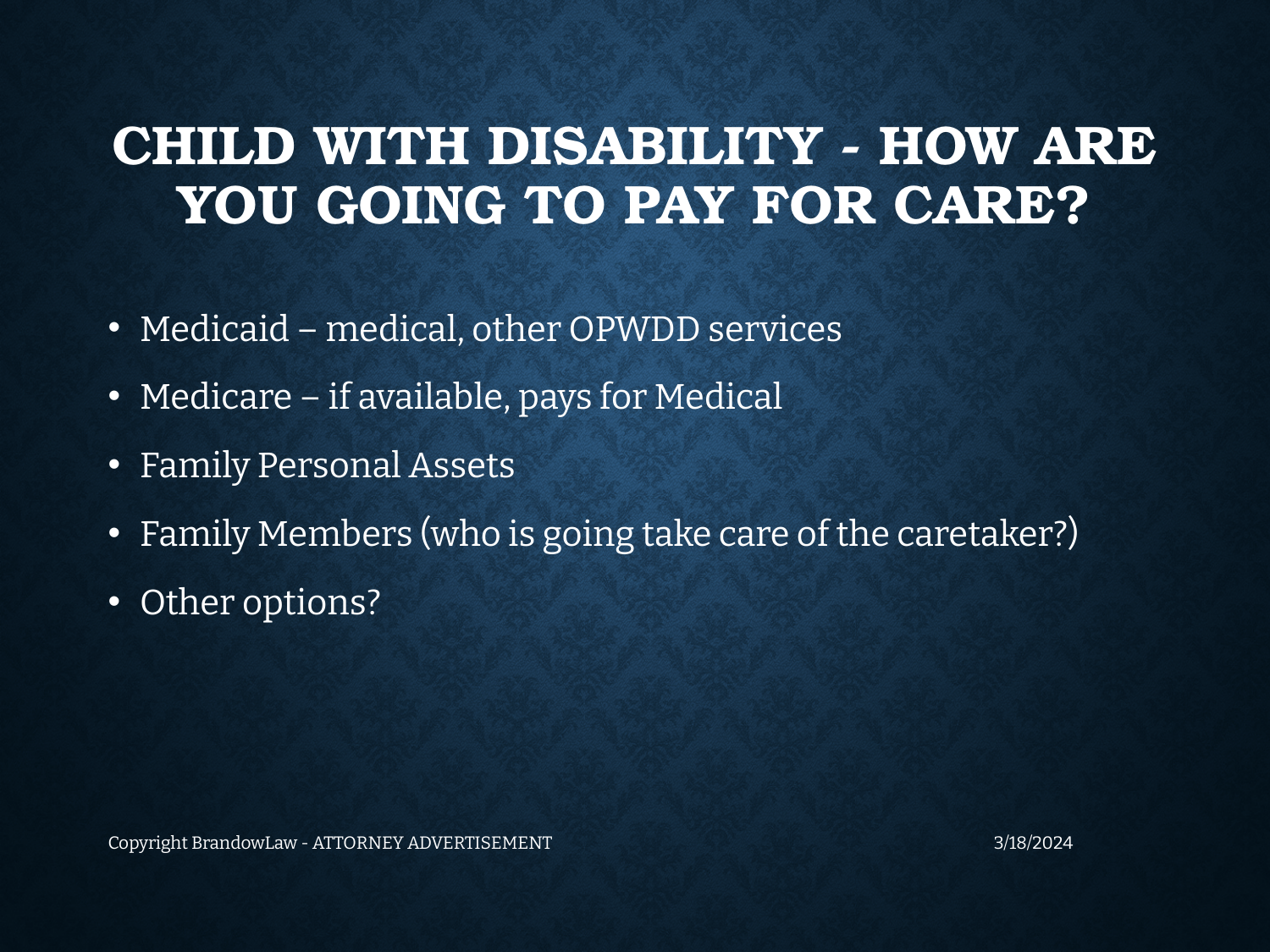

# Child with disability - How are you going to pay for Care?
Medicaid – medical, other OPWDD services
Medicare – if available, pays for Medical
Family Personal Assets
Family Members (who is going take care of the caretaker?)
Other options?
Copyright BrandowLaw - ATTORNEY ADVERTISEMENT
3/18/2024